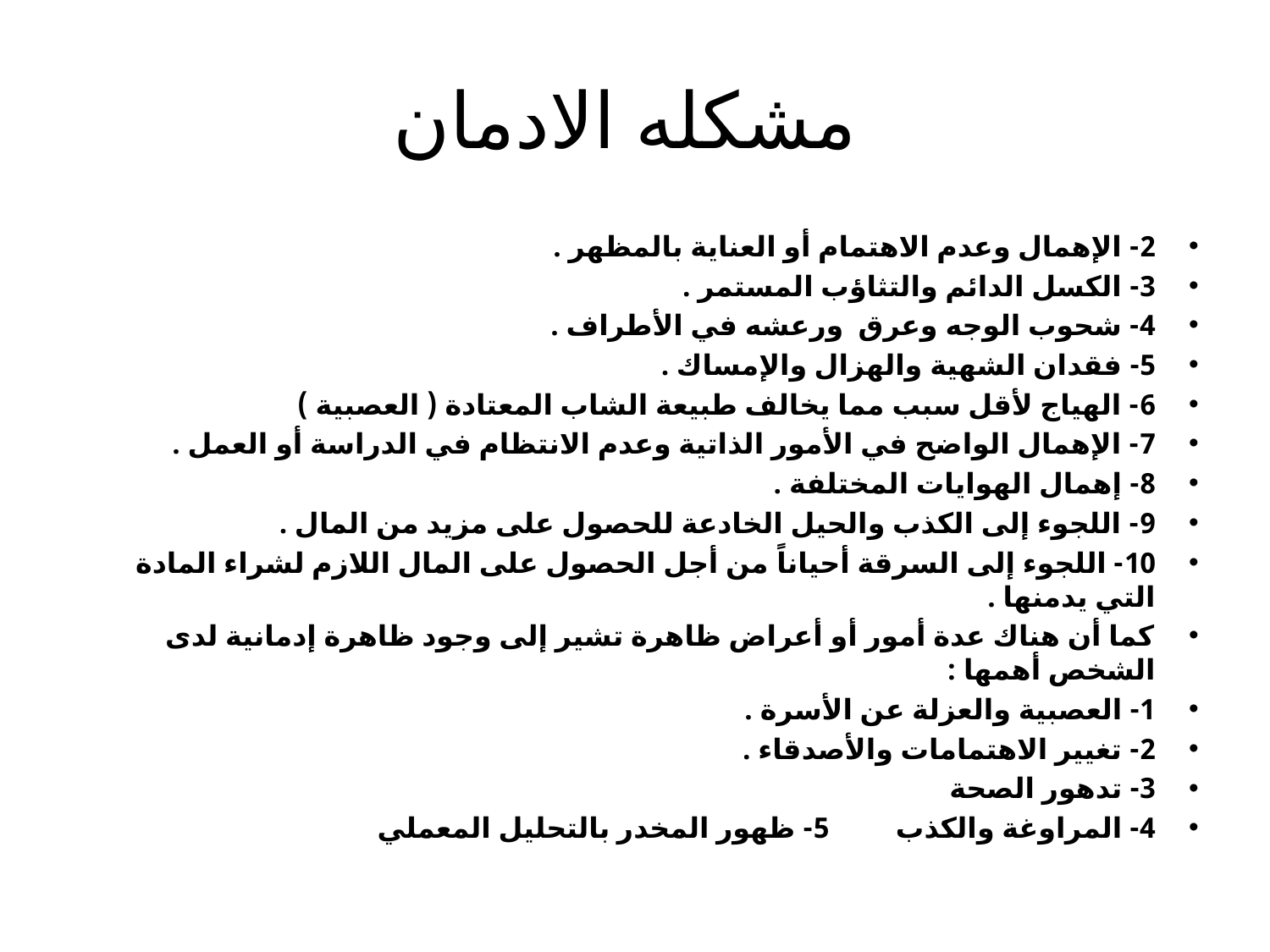

# مشكله الادمان
2- الإهمال وعدم الاهتمام أو العناية بالمظهر .
3- الكسل الدائم والتثاؤب المستمر .
4- شحوب الوجه وعرق  ورعشه في الأطراف .
5- فقدان الشهية والهزال والإمساك .
6- الهياج لأقل سبب مما يخالف طبيعة الشاب المعتادة ( العصبية )
7- الإهمال الواضح في الأمور الذاتية وعدم الانتظام في الدراسة أو العمل .
8- إهمال الهوايات المختلفة .
9- اللجوء إلى الكذب والحيل الخادعة للحصول على مزيد من المال .
10- اللجوء إلى السرقة أحياناً من أجل الحصول على المال اللازم لشراء المادة التي يدمنها .
كما أن هناك عدة أمور أو أعراض ظاهرة تشير إلى وجود ظاهرة إدمانية لدى الشخص أهمها :
1- العصبية والعزلة عن الأسرة .
2- تغيير الاهتمامات والأصدقاء .
3- تدهور الصحة
4- المراوغة والكذب         5- ظهور المخدر بالتحليل المعملي